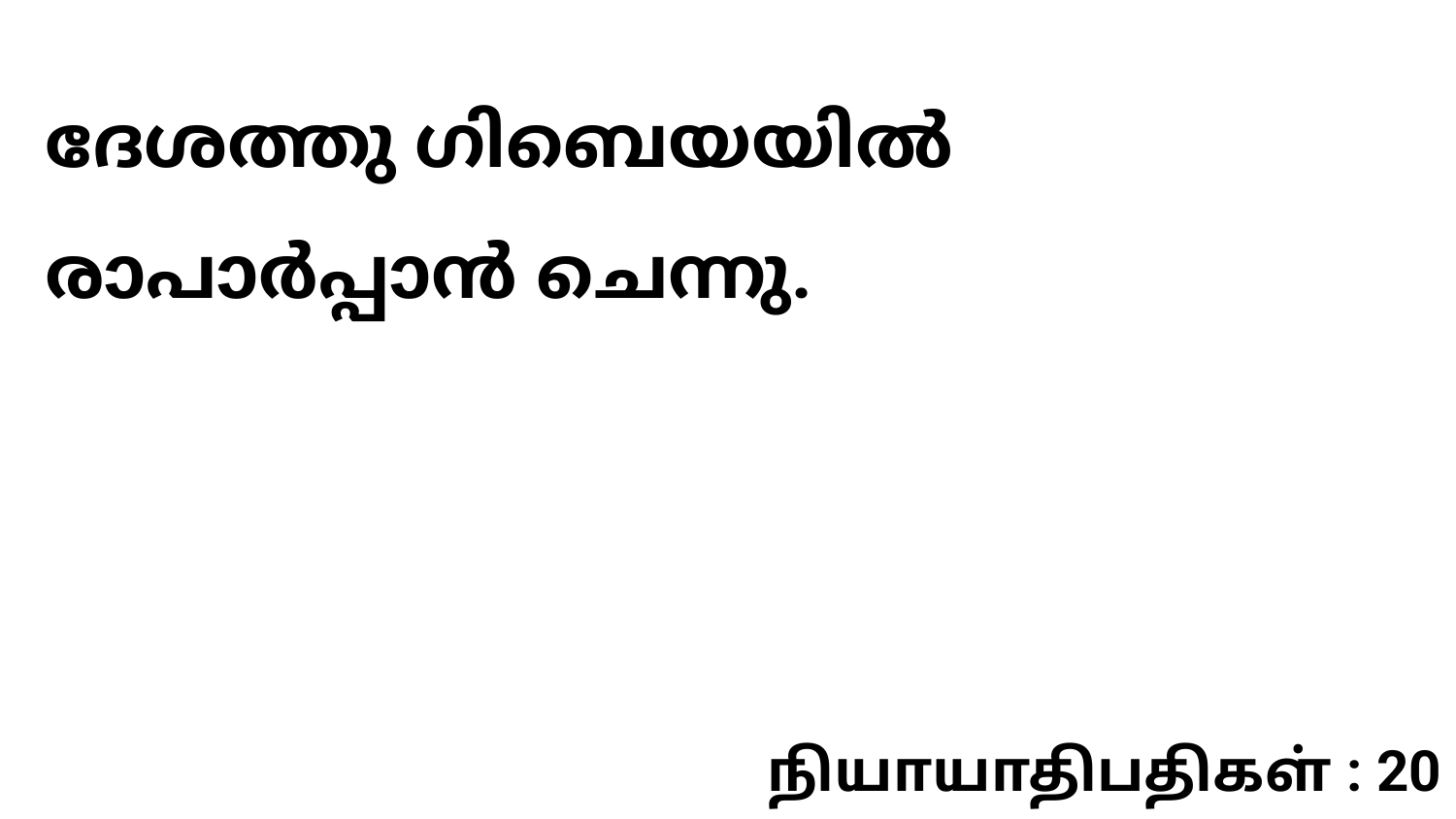

ദേശത്തു ഗിബെയയിൽ രാപാർപ്പാൻ ചെന്നു.
நியாயாதிபதிகள் : 20